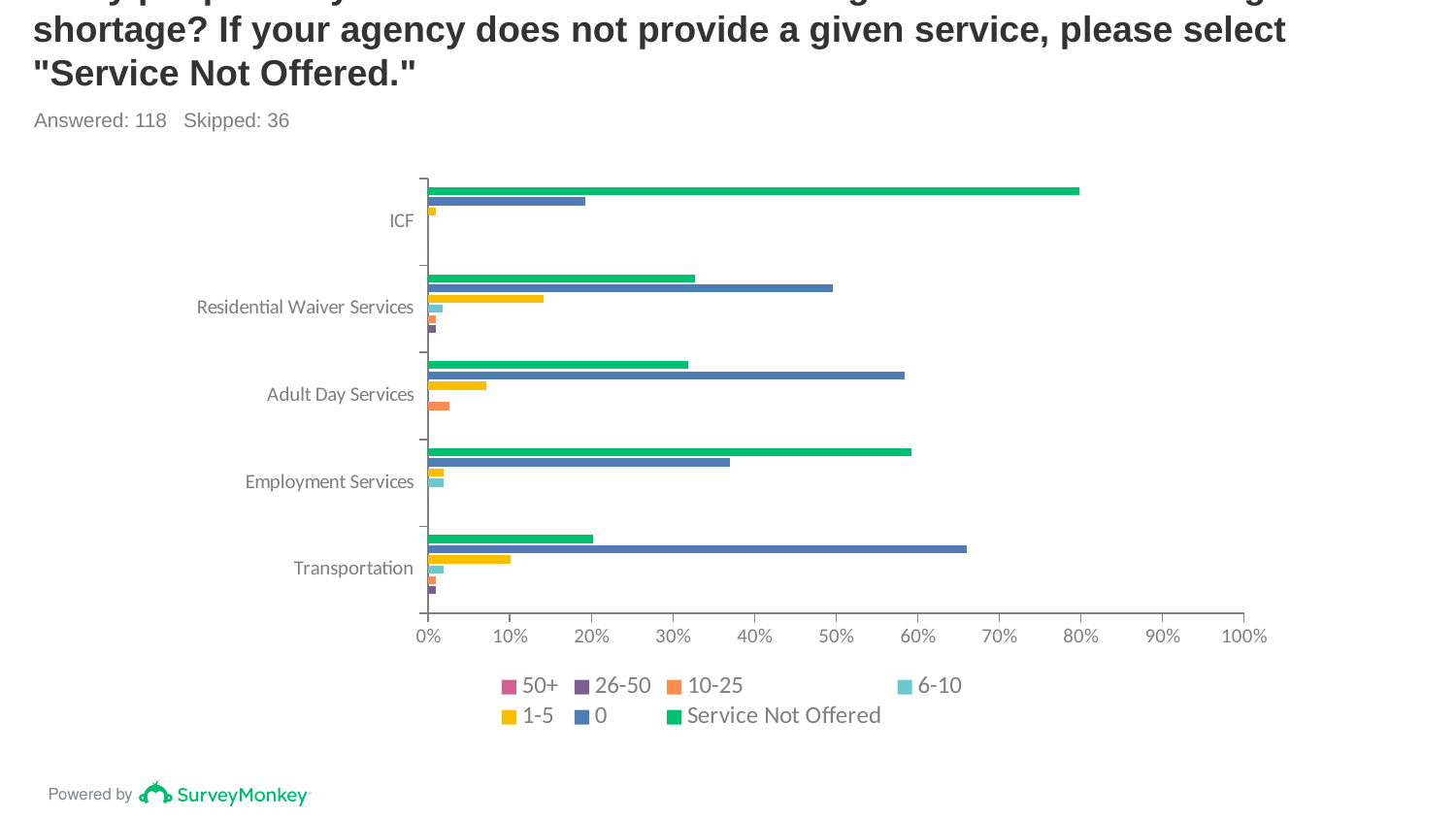

# Q8: From the period of October 1, 2023-December 31, 2023, about how many people did you serve notice to or discharge as a result of staffing shortage? If your agency does not provide a given service, please select "Service Not Offered."
Answered: 118   Skipped: 36

### Chart

| Category | Service Not Offered | 0 | 1-5 | 6-10 | 10-25 | 26-50 | 50+ |
|---|---|---|---|---|---|---|---|
| ICF | 0.7982 | 0.1927 | 0.0092 | 0.0 | 0.0 | 0.0 | 0.0 |
| Residential Waiver Services | 0.3274 | 0.4956 | 0.1416 | 0.0177 | 0.0088 | 0.0088 | 0.0 |
| Adult Day Services | 0.3186 | 0.5841 | 0.0708 | 0.0 | 0.0265 | 0.0 | 0.0 |
| Employment Services | 0.5926 | 0.3704 | 0.0185 | 0.0185 | 0.0 | 0.0 | 0.0 |
| Transportation | 0.2018 | 0.6606 | 0.1009 | 0.0183 | 0.0092 | 0.0092 | 0.0 |